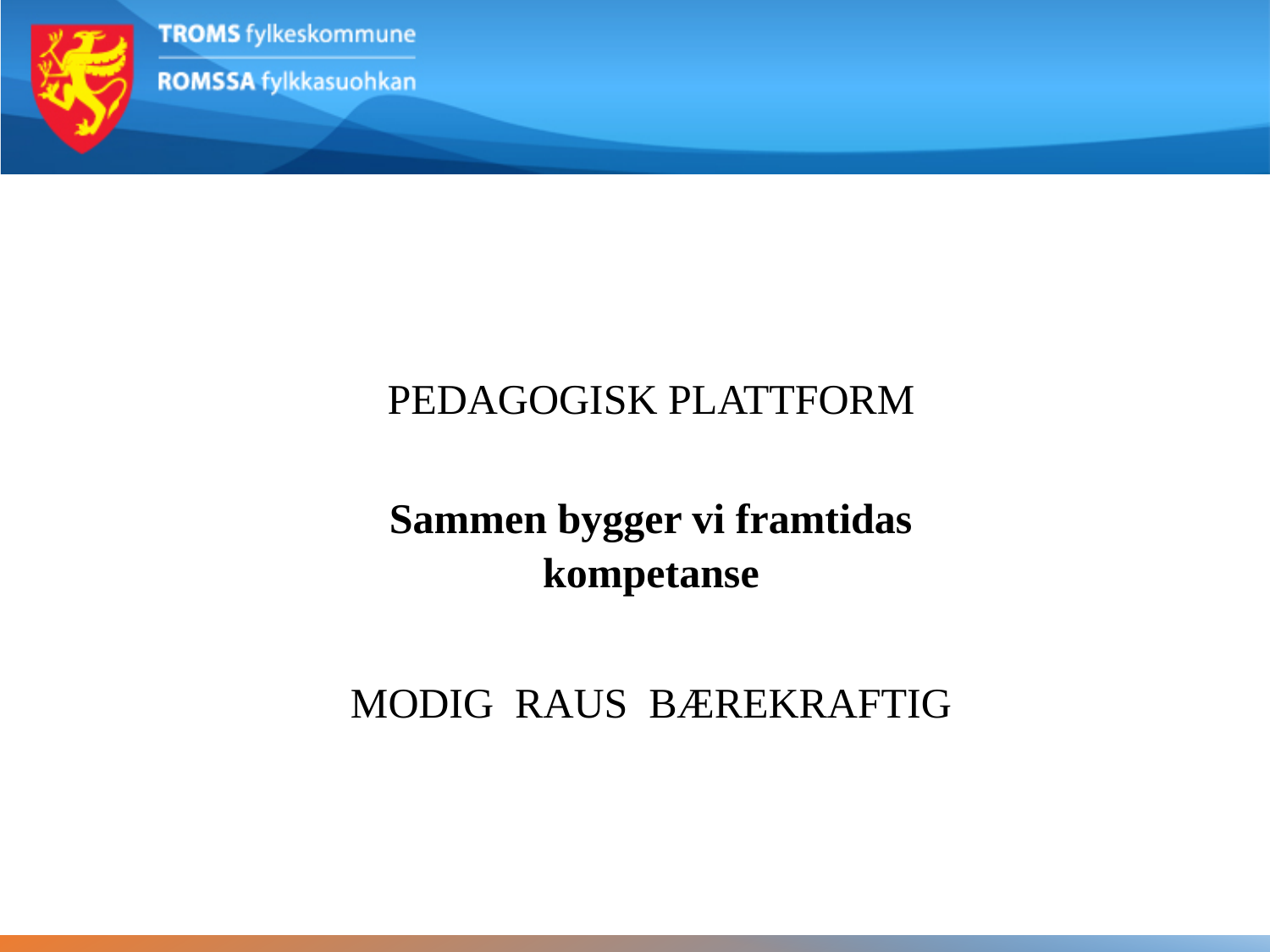

#

PEDAGOGISK PLATTFORM
Sammen bygger vi framtidas kompetanse

MODIG  RAUS  BÆREKRAFTIG